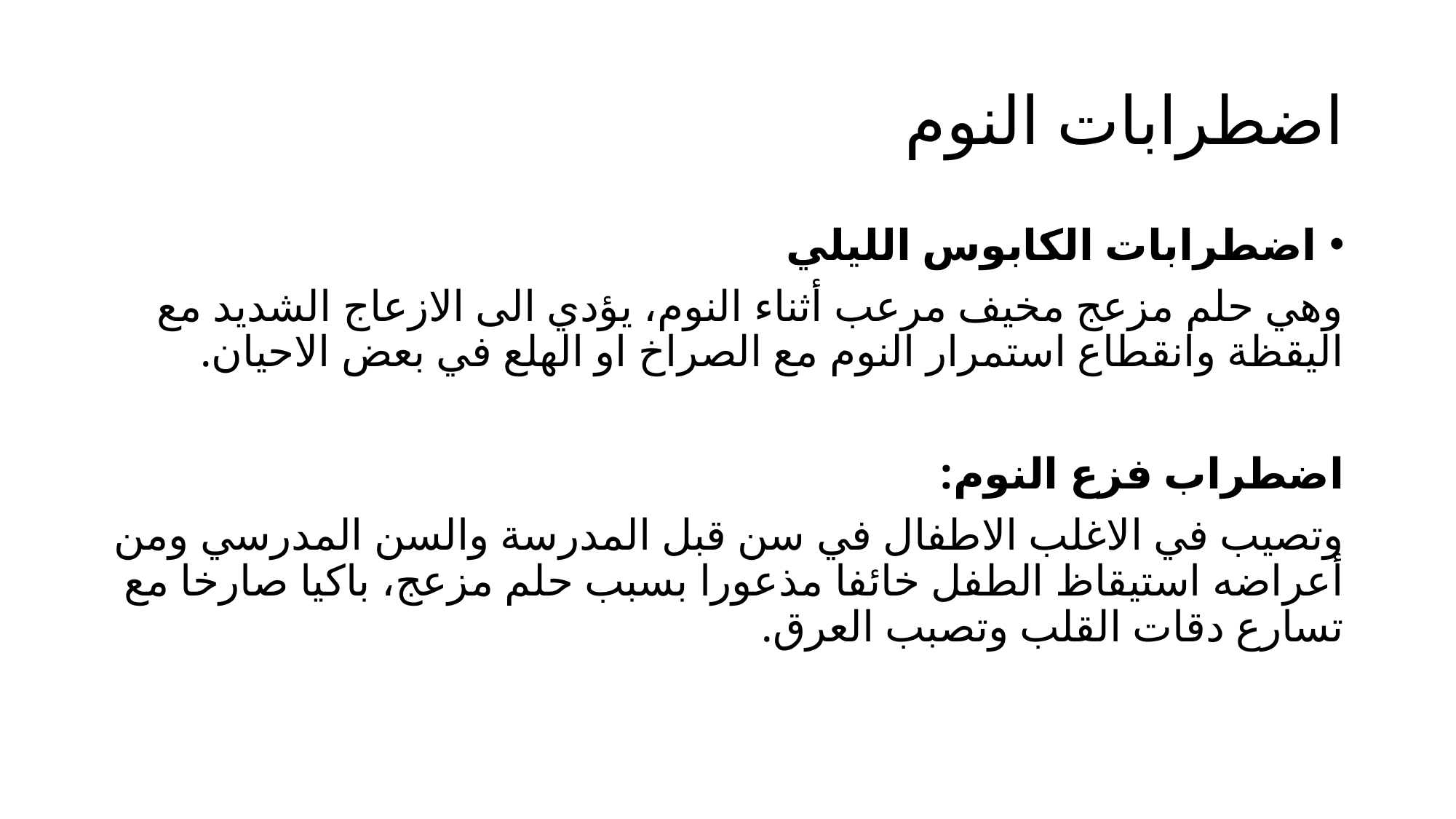

# اضطرابات النوم
اضطرابات الكابوس الليلي
وهي حلم مزعج مخيف مرعب أثناء النوم، يؤدي الى الازعاج الشديد مع اليقظة وانقطاع استمرار النوم مع الصراخ او الهلع في بعض الاحيان.

اضطراب فزع النوم:
وتصيب في الاغلب الاطفال في سن قبل المدرسة والسن المدرسي ومن أعراضه استيقاظ الطفل خائفا مذعورا بسبب حلم مزعج، باكيا صارخا مع تسارع دقات القلب وتصبب العرق.